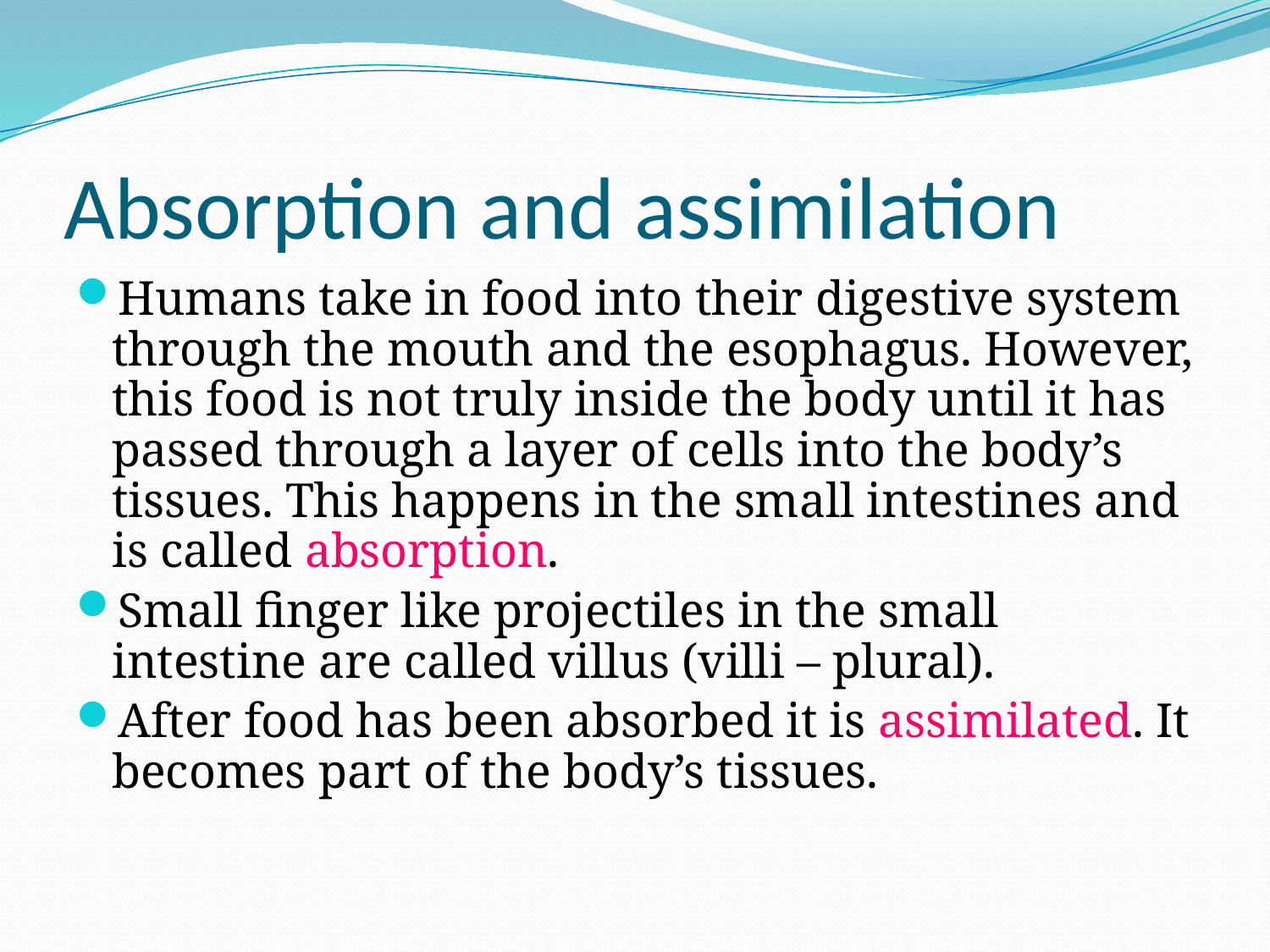

# Absorption and assimilation
Humans take in food into their digestive system through the mouth and the esophagus. However, this food is not truly inside the body until it has passed through a layer of cells into the body’s tissues. This happens in the small intestines and is called absorption.
Small finger like projectiles in the small intestine are called villus (villi – plural).
After food has been absorbed it is assimilated. It becomes part of the body’s tissues.